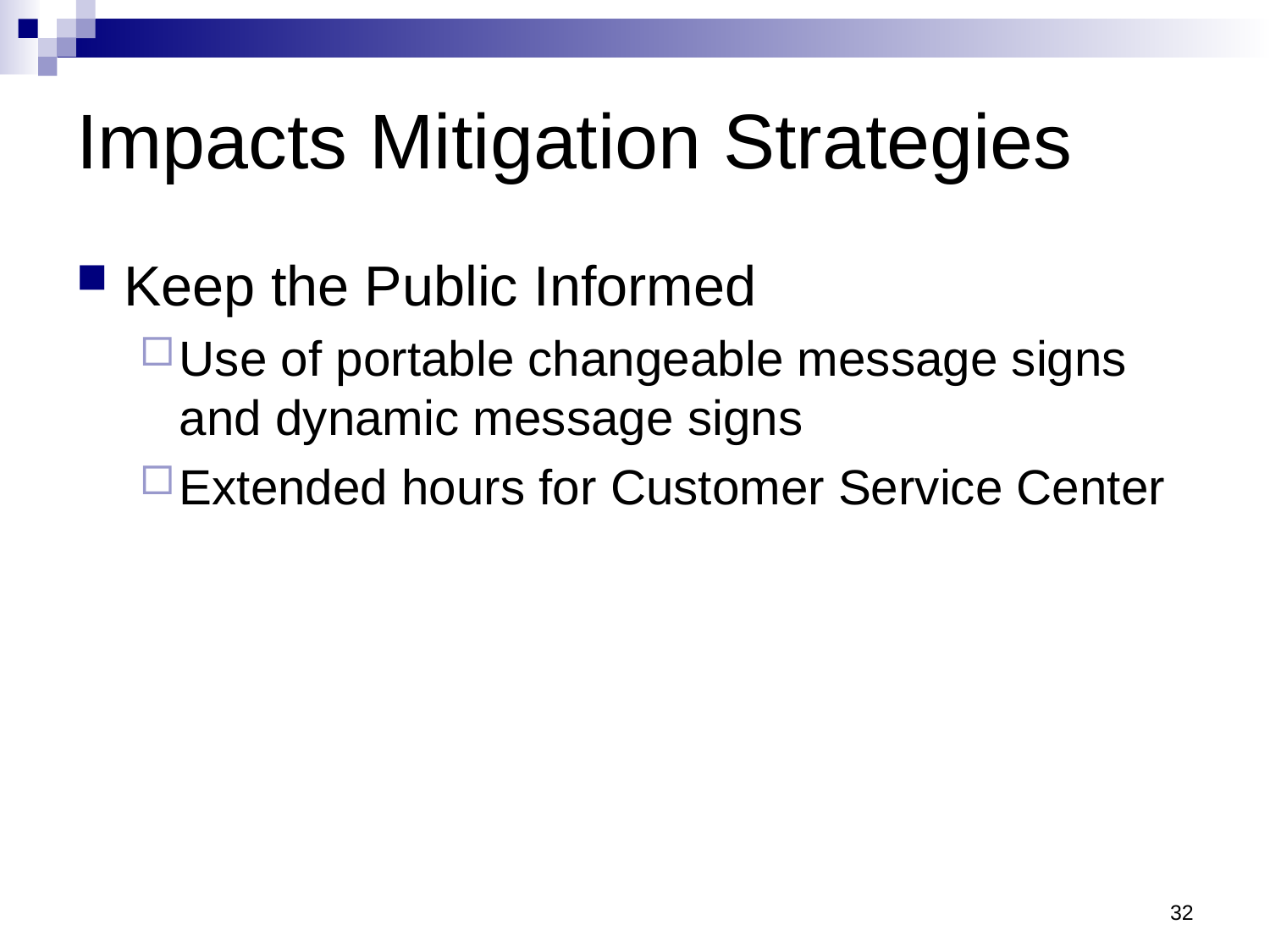

# Impacts Mitigation Strategies
Keep the Public Informed
Use of portable changeable message signs and dynamic message signs
Extended hours for Customer Service Center

32